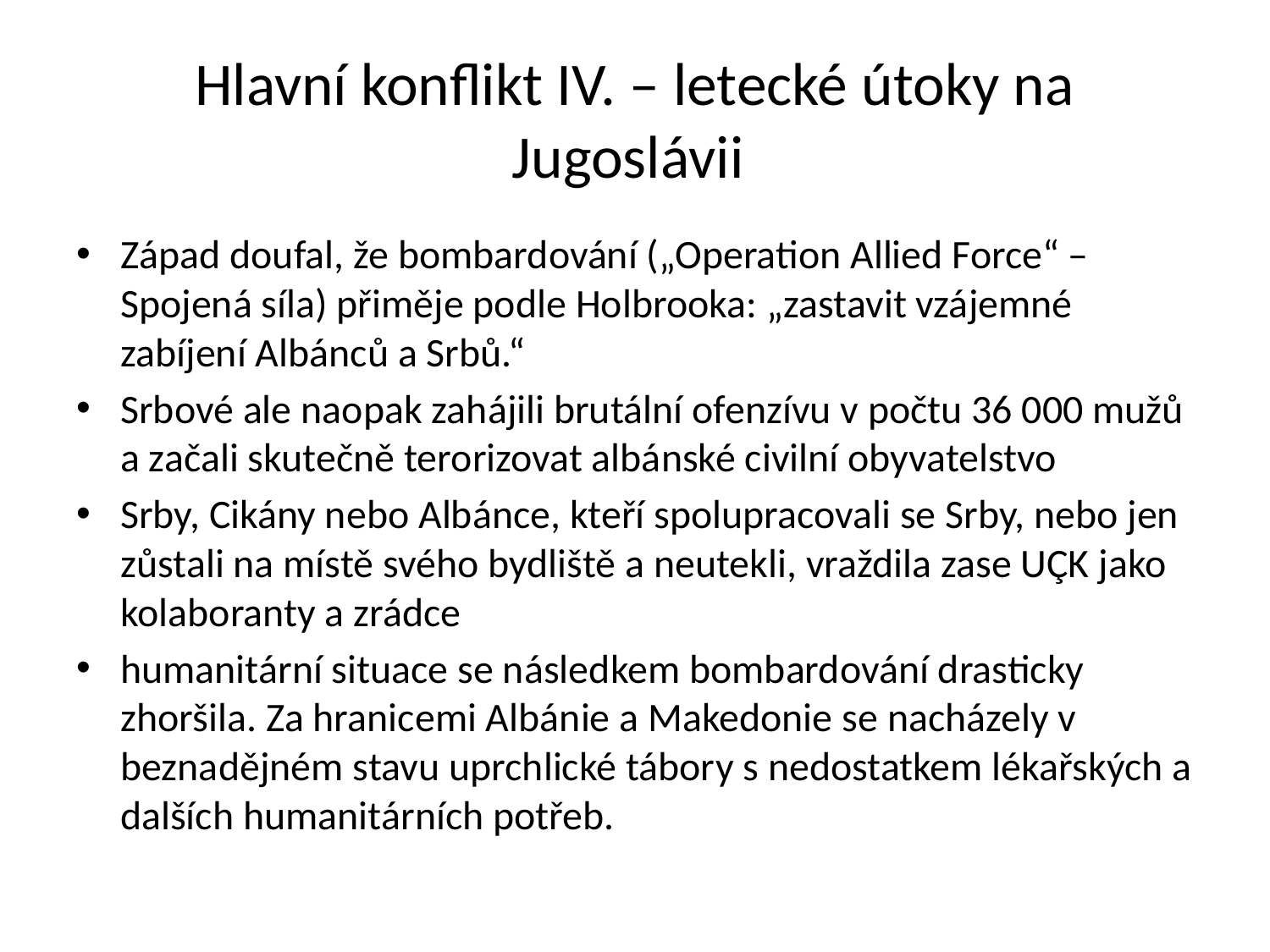

# Hlavní konflikt IV. – letecké útoky na Jugoslávii
Západ doufal, že bombardování („Operation Allied Force“ – Spojená síla) přiměje podle Holbrooka: „zastavit vzájemné zabíjení Albánců a Srbů.“
Srbové ale naopak zahájili brutální ofenzívu v počtu 36 000 mužů a začali skutečně terorizovat albánské civilní obyvatelstvo
Srby, Cikány nebo Albánce, kteří spolupracovali se Srby, nebo jen zůstali na místě svého bydliště a neutekli, vraždila zase UÇK jako kolaboranty a zrádce
humanitární situace se následkem bombardování drasticky zhoršila. Za hranicemi Albánie a Makedonie se nacházely v beznadějném stavu uprchlické tábory s nedostatkem lékařských a dalších humanitárních potřeb.